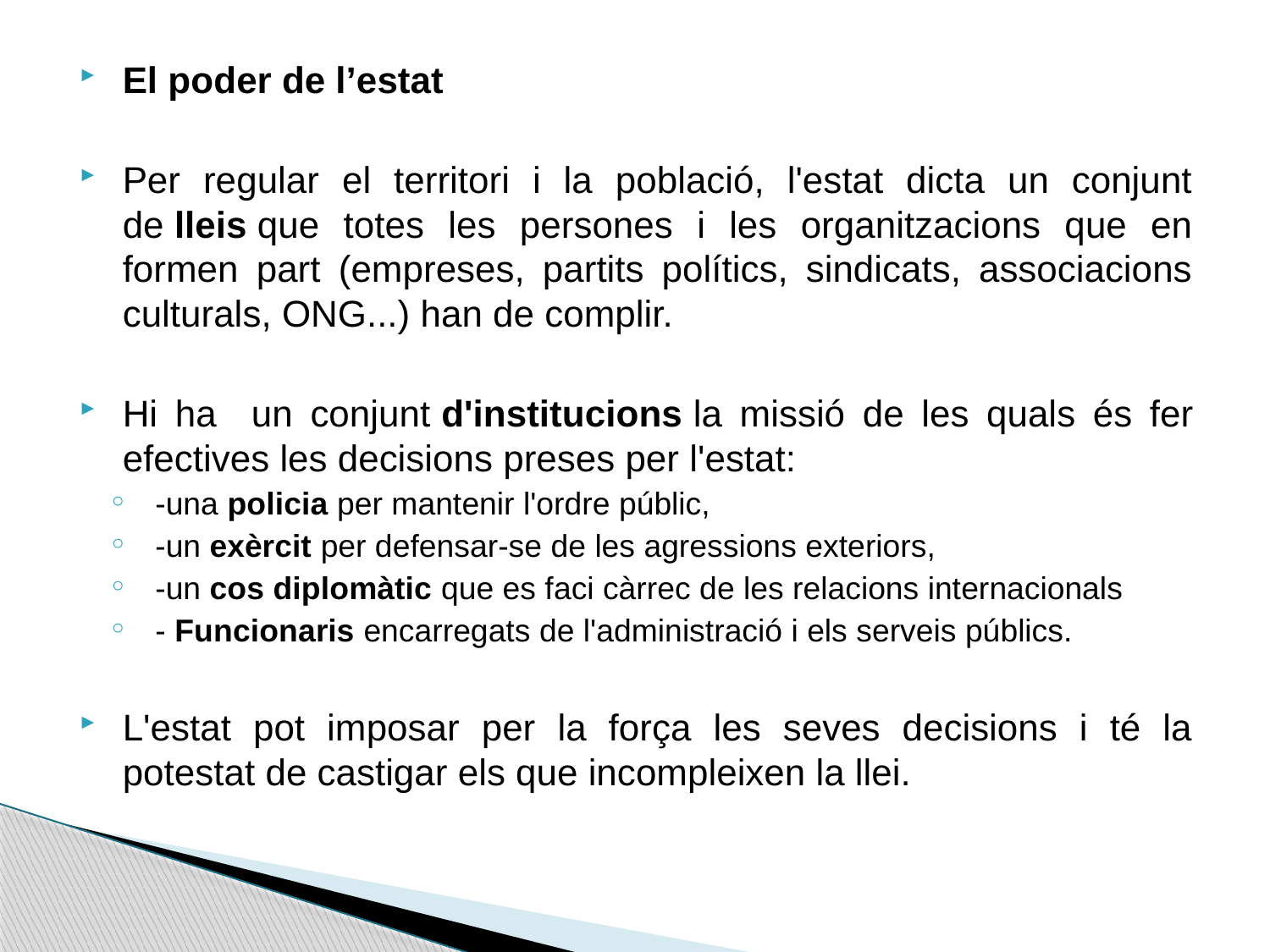

El poder de l’estat

Per regular el territori i la població, l'estat dicta un conjunt de lleis que totes les persones i les organitzacions que en formen part (empreses, partits polítics, sindicats, associacions culturals, ONG...) han de complir.

Hi ha  un conjunt d'institucions la missió de les quals és fer efectives les decisions preses per l'estat:
-una policia per mantenir l'ordre públic,
-un exèrcit per defensar-se de les agressions exteriors,
-un cos diplomàtic que es faci càrrec de les relacions internacionals
- Funcionaris encarregats de l'administració i els serveis públics.

L'estat pot imposar per la força les seves decisions i té la potestat de castigar els que incompleixen la llei.